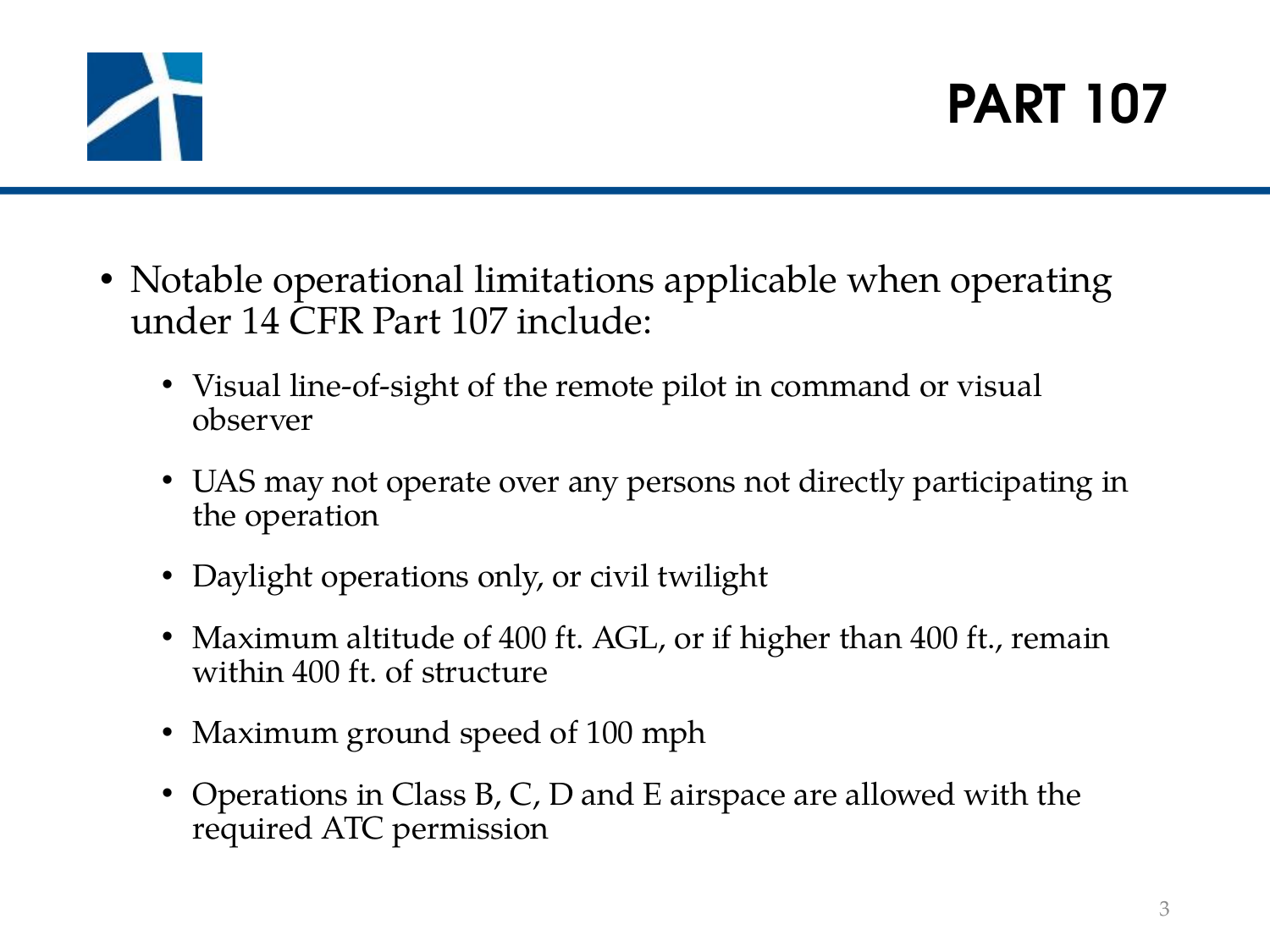

# Part 107
Notable operational limitations applicable when operating under 14 CFR Part 107 include:
Visual line-of-sight of the remote pilot in command or visual observer
UAS may not operate over any persons not directly participating in the operation
Daylight operations only, or civil twilight
Maximum altitude of 400 ft. AGL, or if higher than 400 ft., remain within 400 ft. of structure
Maximum ground speed of 100 mph
Operations in Class B, C, D and E airspace are allowed with the required ATC permission

3